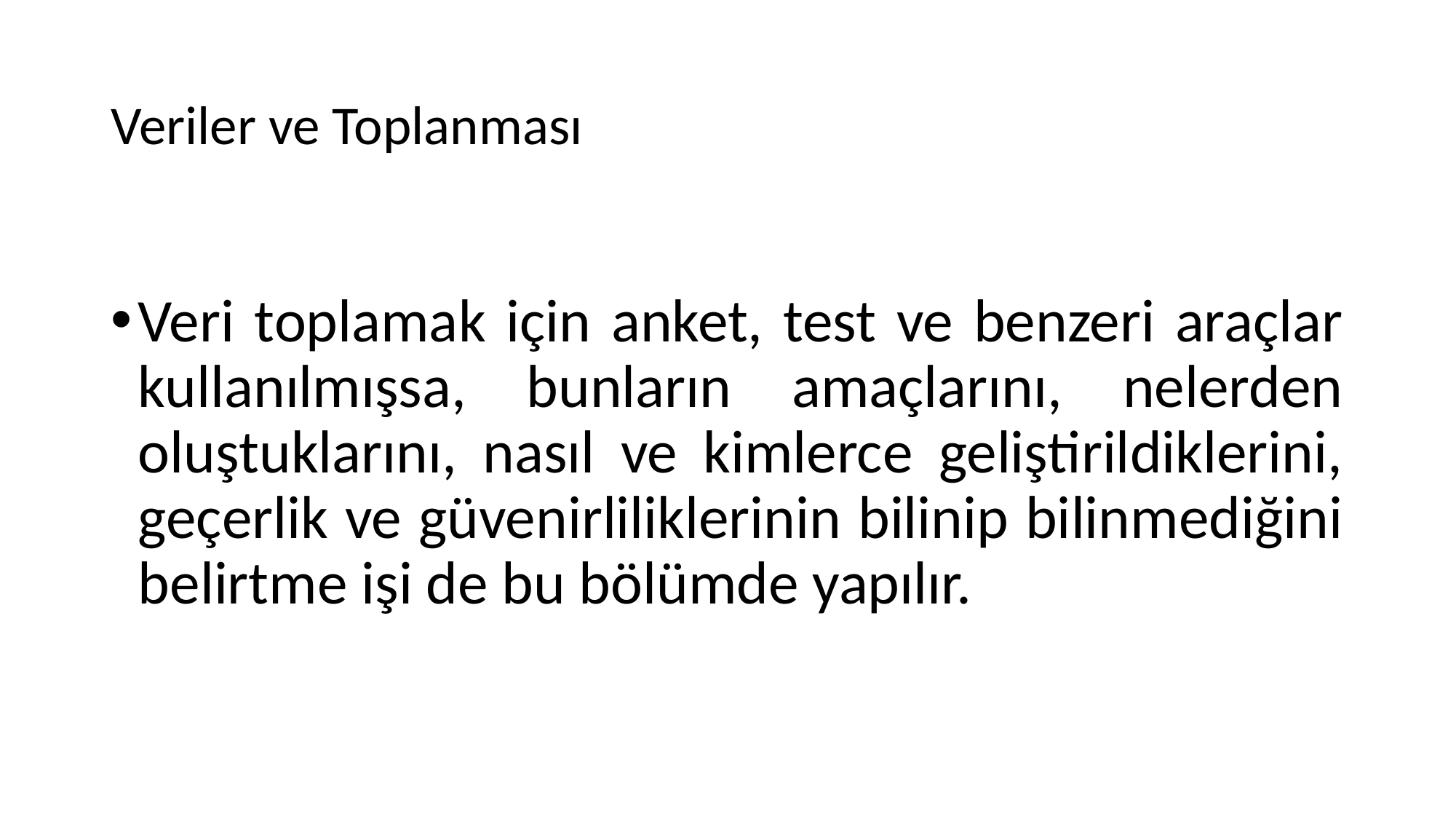

# Veriler ve Toplanması

Veri toplamak için anket, test ve benzeri araçlar kullanılmışsa, bunların amaçlarını, nelerden oluştuklarını, nasıl ve kimlerce geliştirildiklerini, geçerlik ve güvenirliliklerinin bilinip bilinmediğini belirtme işi de bu bölümde yapılır.